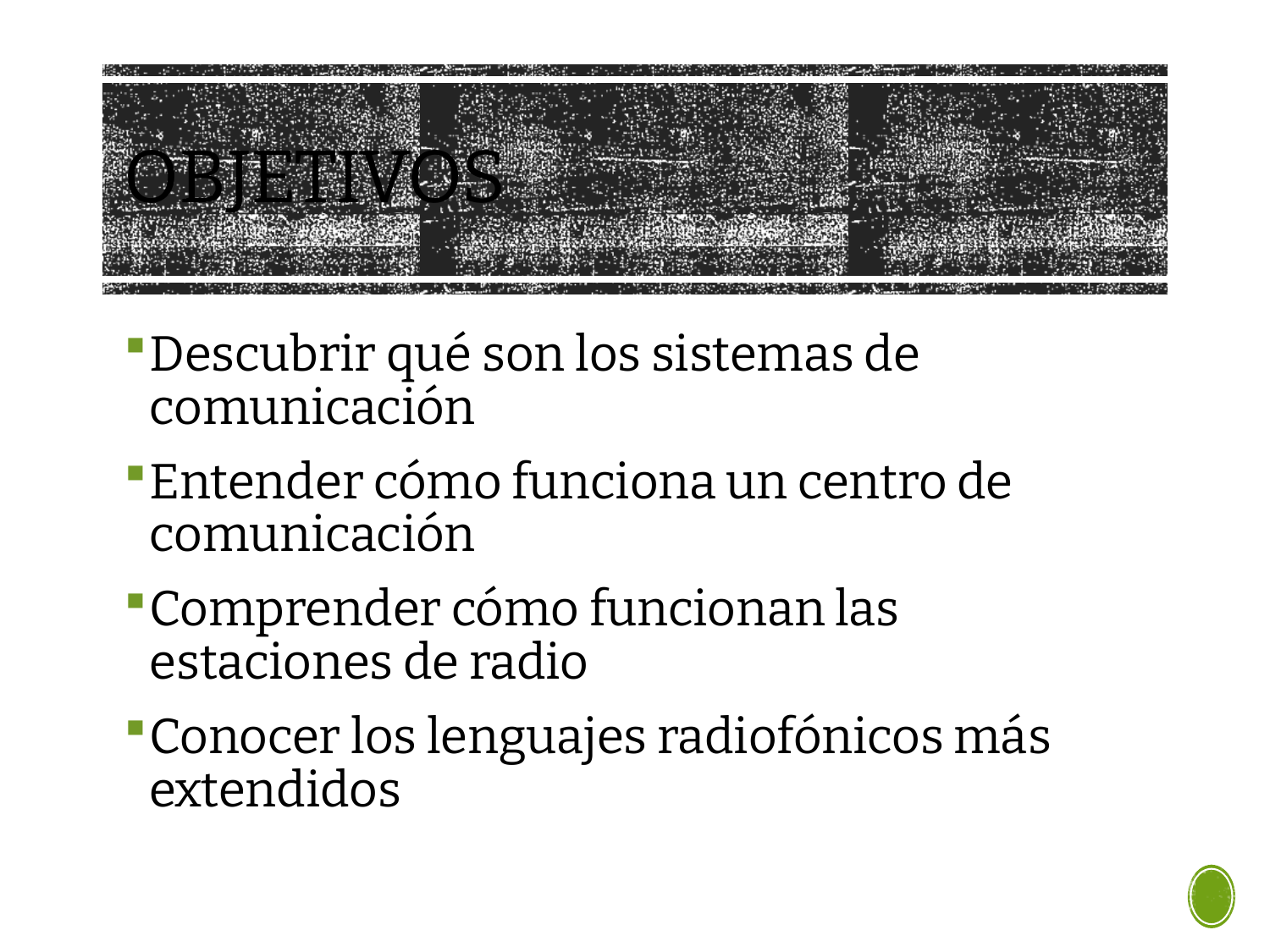

# OBJETIVOS

Descubrir qué son los sistemas de comunicación
Entender cómo funciona un centro de comunicación
Comprender cómo funcionan las estaciones de radio
Conocer los lenguajes radiofónicos más extendidos